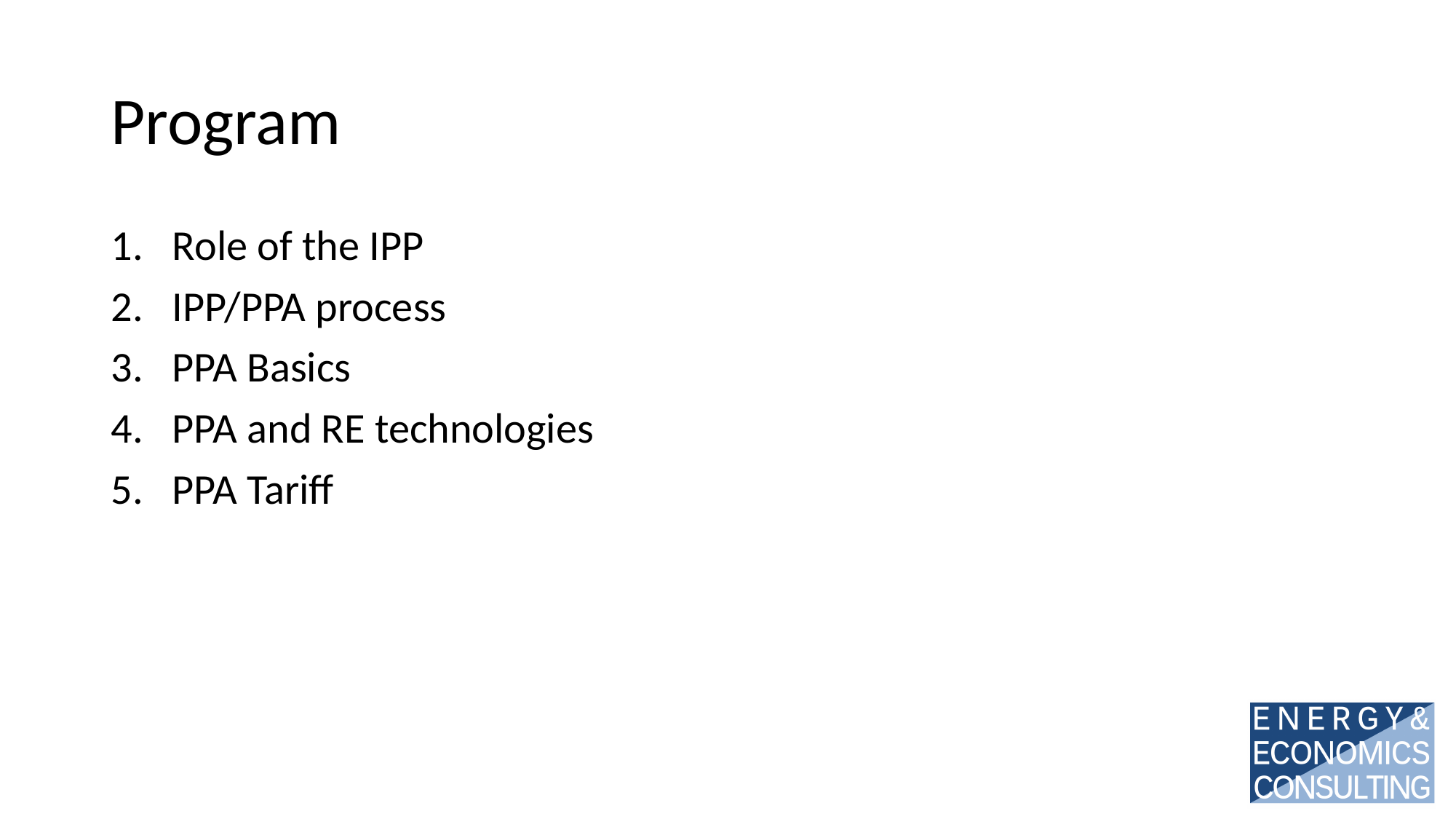

# Program
Role of the IPP
IPP/PPA process
PPA Basics
PPA and RE technologies
PPA Tariff